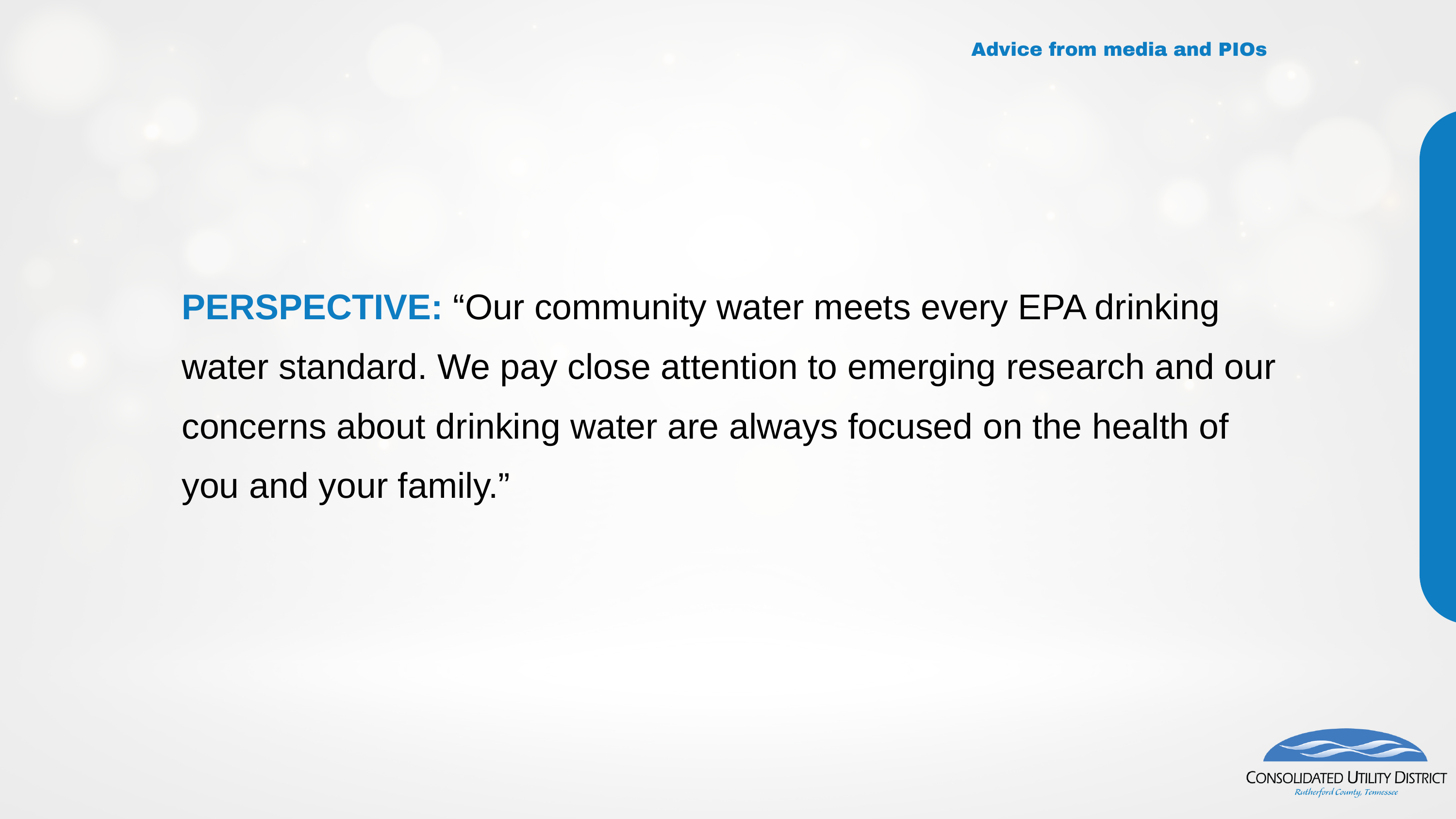

Advice from media and PIOs

PERSPECTIVE: “Our community water meets every EPA drinking water standard. We pay close attention to emerging research and our concerns about drinking water are always focused on the health of you and your family.”